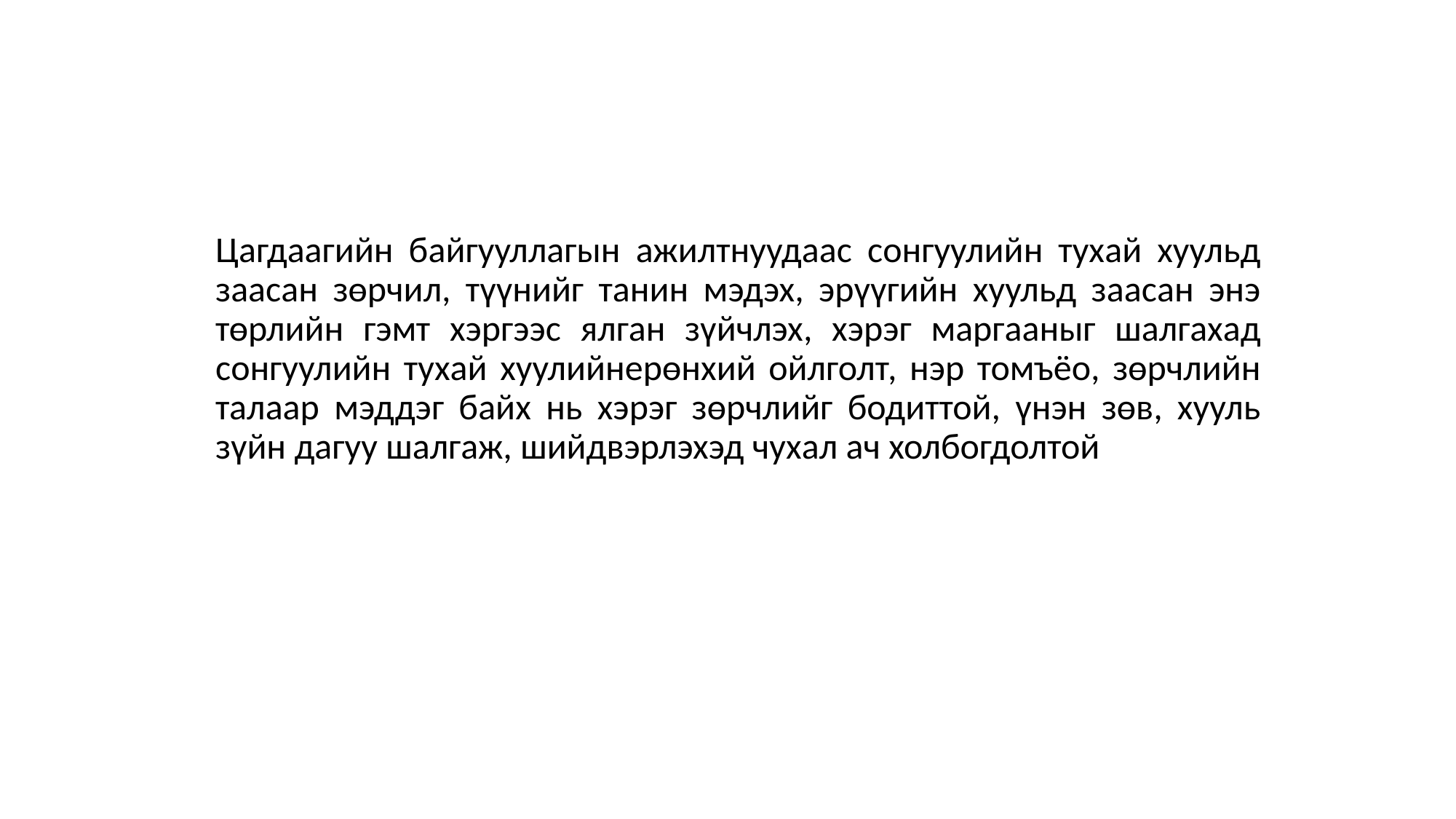

Цагдаагийн байгууллагын ажилтнуудаас сонгуулийн тухай хуульд заасан зөрчил, түүнийг танин мэдэх, эрүүгийн хуульд заасан энэ төрлийн гэмт хэргээс ялган зүйчлэх, хэрэг маргааныг шалгахад сонгуулийн тухай хуулийнерөнхий ойлголт, нэр томъёо, зөрчлийн талаар мэддэг байх нь хэрэг зөрчлийг бодиттой, үнэн зөв, хууль зүйн дагуу шалгаж, шийдвэрлэхэд чухал ач холбогдолтой